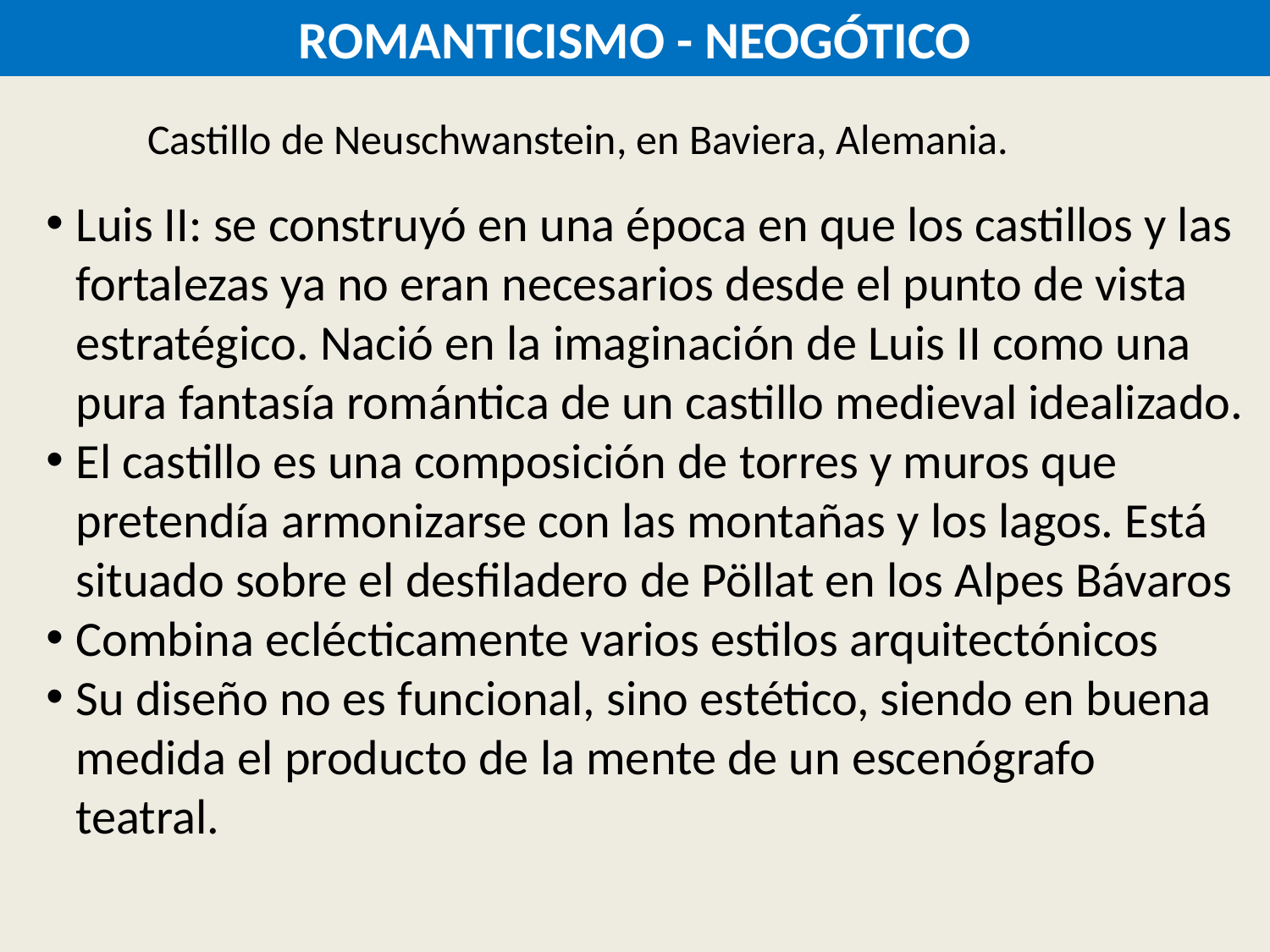

# ROMANTICISMO - NEOGÓTICO
Castillo de Neuschwanstein, en Baviera, Alemania.

Luis II: se construyó en una época en que los castillos y las fortalezas ya no eran necesarios desde el punto de vista estratégico. Nació en la imaginación de Luis II como una pura fantasía romántica de un castillo medieval idealizado.
El castillo es una composición de torres y muros que pretendía armonizarse con las montañas y los lagos. Está situado sobre el desfiladero de Pöllat en los Alpes Bávaros
Combina eclécticamente varios estilos arquitectónicos
Su diseño no es funcional, sino estético, siendo en buena medida el producto de la mente de un escenógrafo teatral.